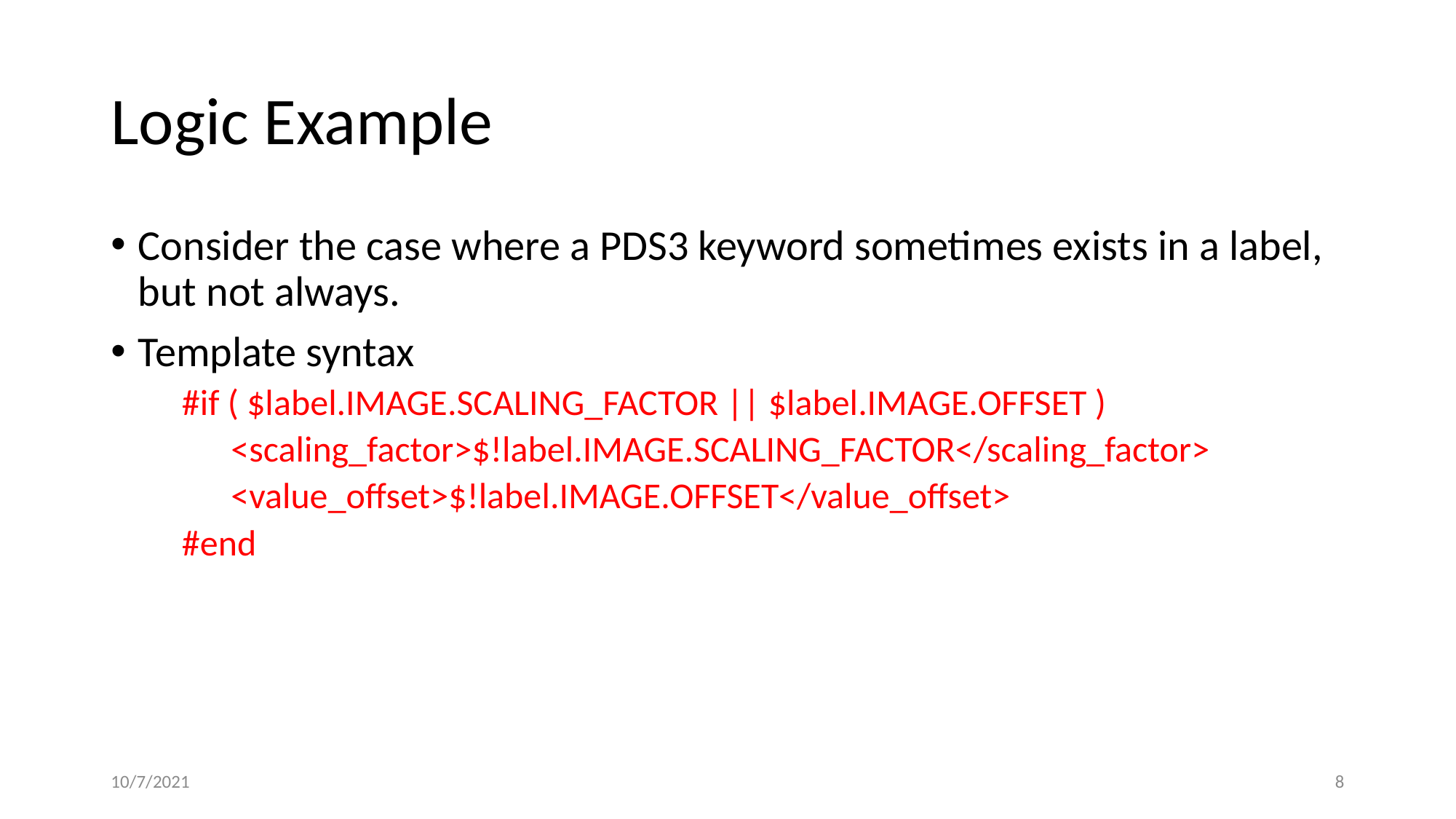

# Logic Example
Consider the case where a PDS3 keyword sometimes exists in a label, but not always.
Template syntax
  #if ( $label.IMAGE.SCALING_FACTOR || $label.IMAGE.OFFSET )
        <scaling_factor>$!label.IMAGE.SCALING_FACTOR</scaling_factor>
        <value_offset>$!label.IMAGE.OFFSET</value_offset>
  #end
10/7/2021
8